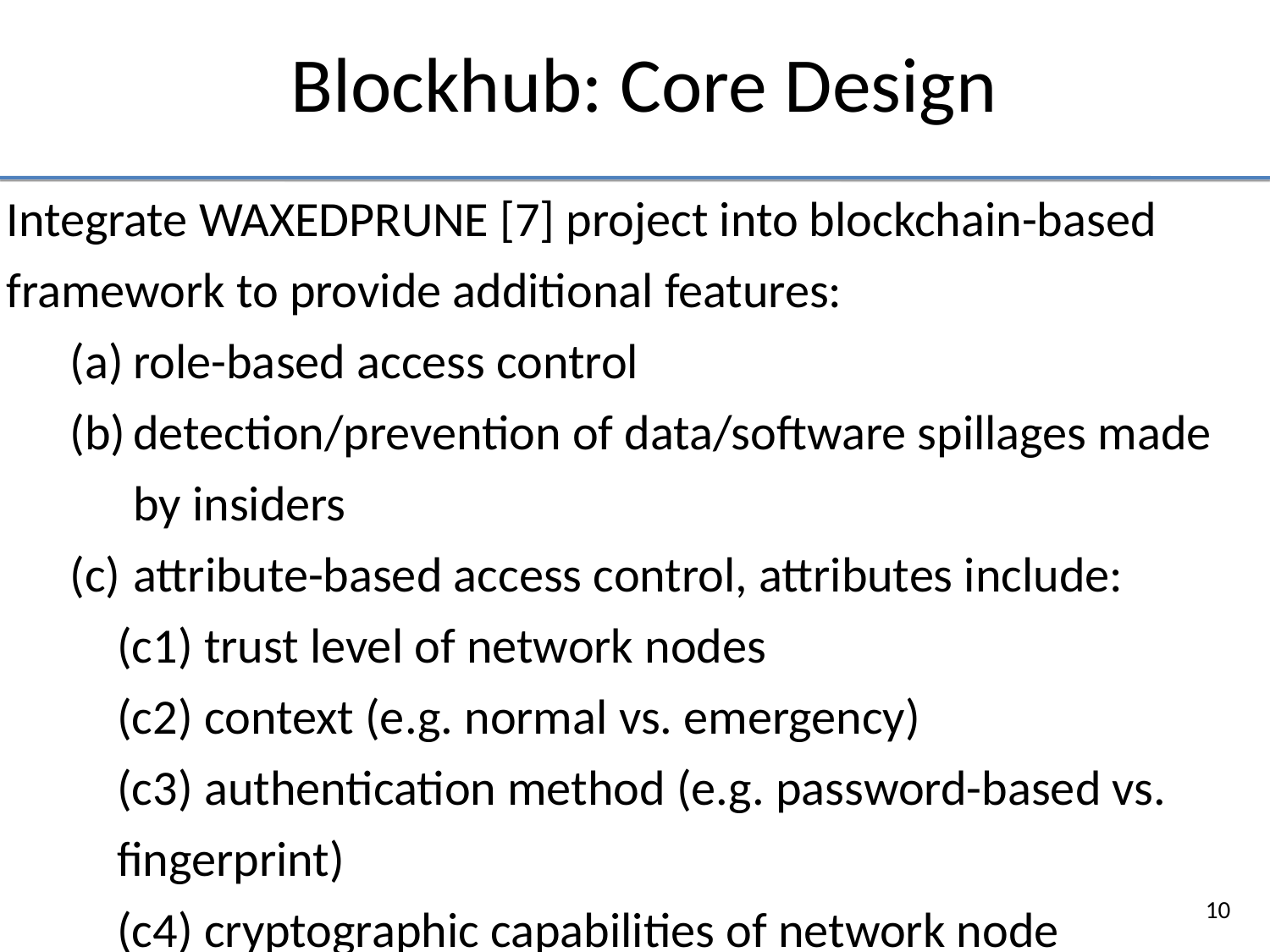

Blockhub: Core Design
Integrate WAXEDPRUNE [7] project into blockchain-based framework to provide additional features:
role-based access control
detection/prevention of data/software spillages made by insiders
attribute-based access control, attributes include:
(c1) trust level of network nodes
(c2) context (e.g. normal vs. emergency)
(c3) authentication method (e.g. password-based vs. fingerprint)
(c4) cryptographic capabilities of network node

10